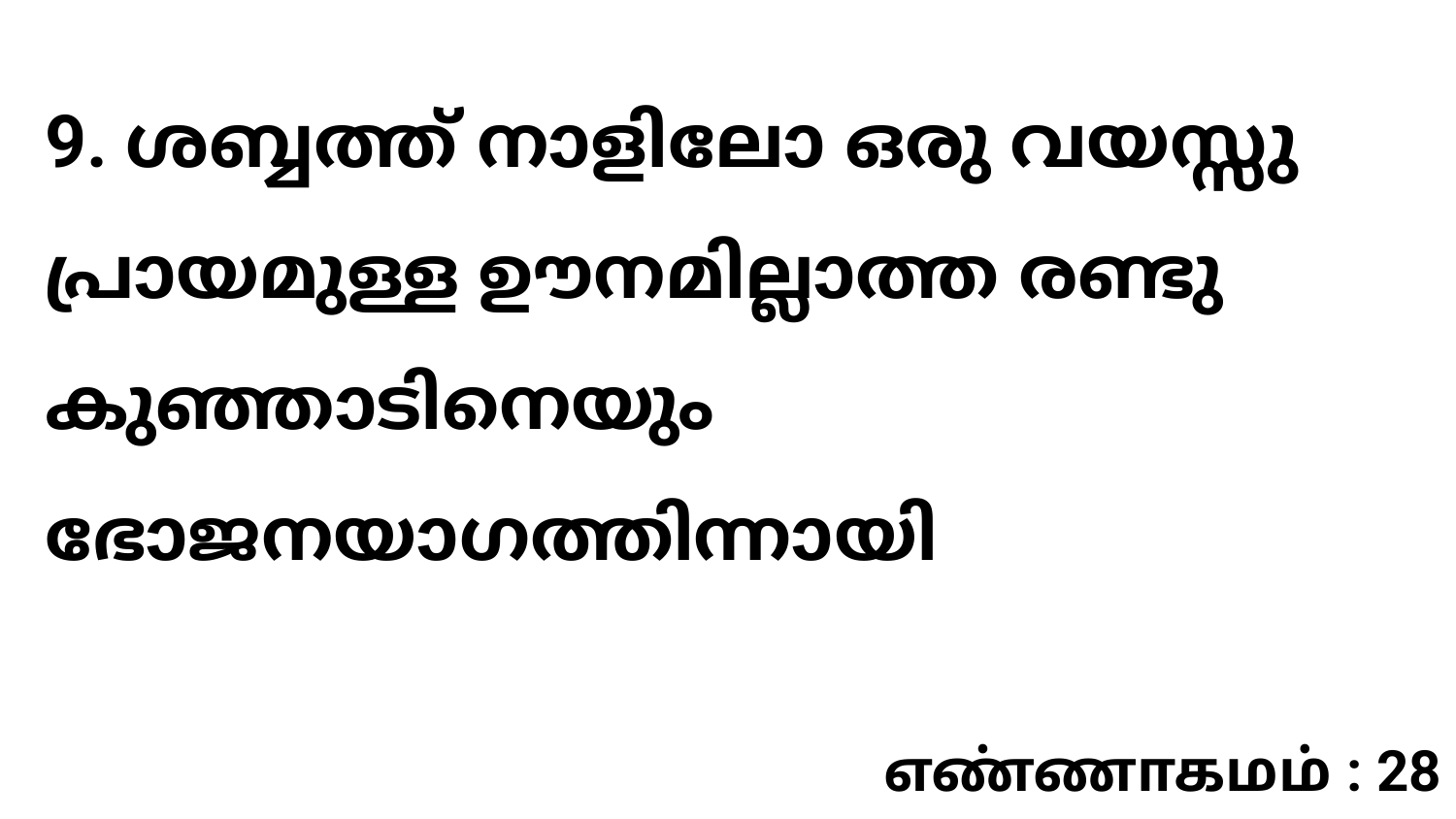

9. ശബ്ബത്ത് നാളിലോ ഒരു വയസ്സു പ്രായമുള്ള ഊനമില്ലാത്ത രണ്ടു കുഞ്ഞാടിനെയും ഭോജനയാഗത്തിന്നായി
எண்ணாகமம் : 28